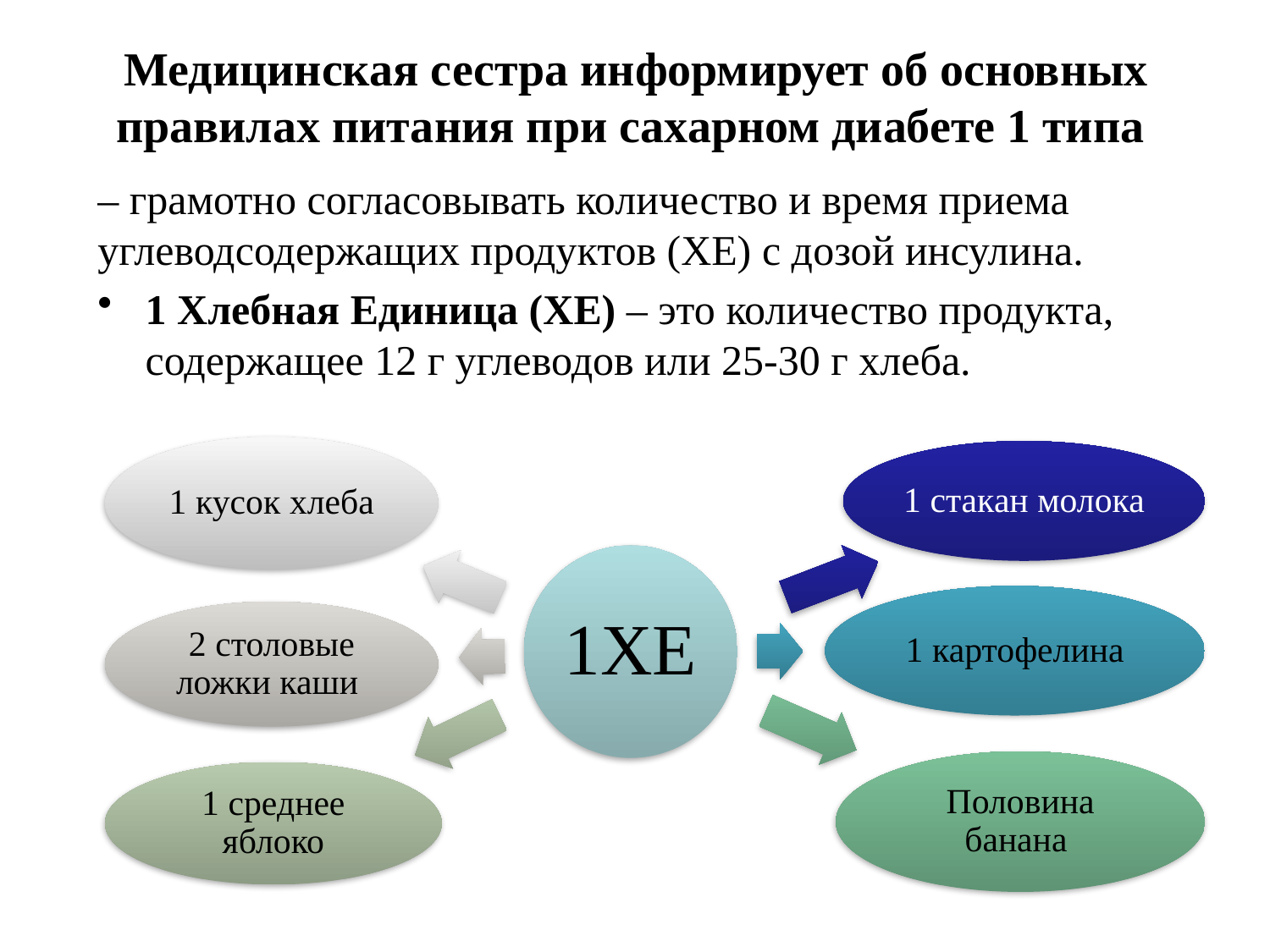

# Медицинская сестра информирует об основных правилах питания при сахарном диабете 1 типа
– грамотно согласовывать количество и время приема углеводсодержащих продуктов (ХЕ) с дозой инсулина.
1 Хлебная Единица (ХЕ) – это количество продукта, содержащее 12 г углеводов или 25-30 г хлеба.

1ХЕ

1 стакан молока

1 картофелина

Половина банана

1 среднее яблоко

2 столовые ложки каши

1 кусок хлеба